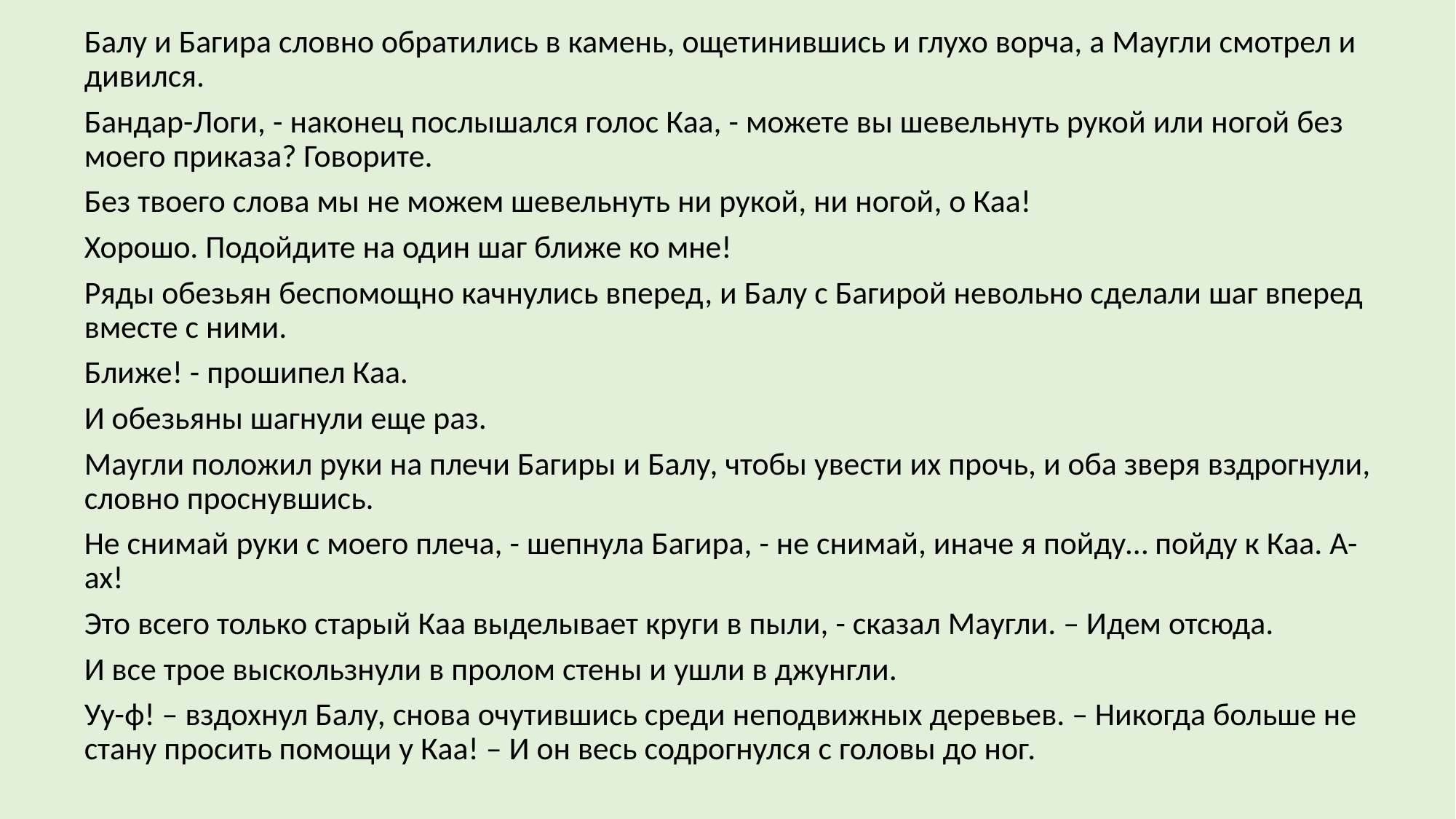

Балу и Багира словно обратились в камень, ощетинившись и глухо ворча, а Маугли смотрел и дивился.
Бандар-Логи, - наконец послышался голос Каа, - можете вы шевельнуть рукой или ногой без моего приказа? Говорите.
Без твоего слова мы не можем шевельнуть ни рукой, ни ногой, о Каа!
Хорошо. Подойдите на один шаг ближе ко мне!
Ряды обезьян беспомощно качнулись вперед, и Балу с Багирой невольно сделали шаг вперед вместе с ними.
Ближе! - прошипел Каа.
И обезьяны шагнули еще раз.
Маугли положил руки на плечи Багиры и Балу, чтобы увести их прочь, и оба зверя вздрогнули, словно проснувшись.
Не снимай руки с моего плеча, - шепнула Багира, - не снимай, иначе я пойду… пойду к Каа. А-ах!
Это всего только старый Каа выделывает круги в пыли, - сказал Маугли. – Идем отсюда.
И все трое выскользнули в пролом стены и ушли в джунгли.
Уу-ф! – вздохнул Балу, снова очутившись среди неподвижных деревьев. – Никогда больше не стану просить помощи у Каа! – И он весь содрогнулся с головы до ног.